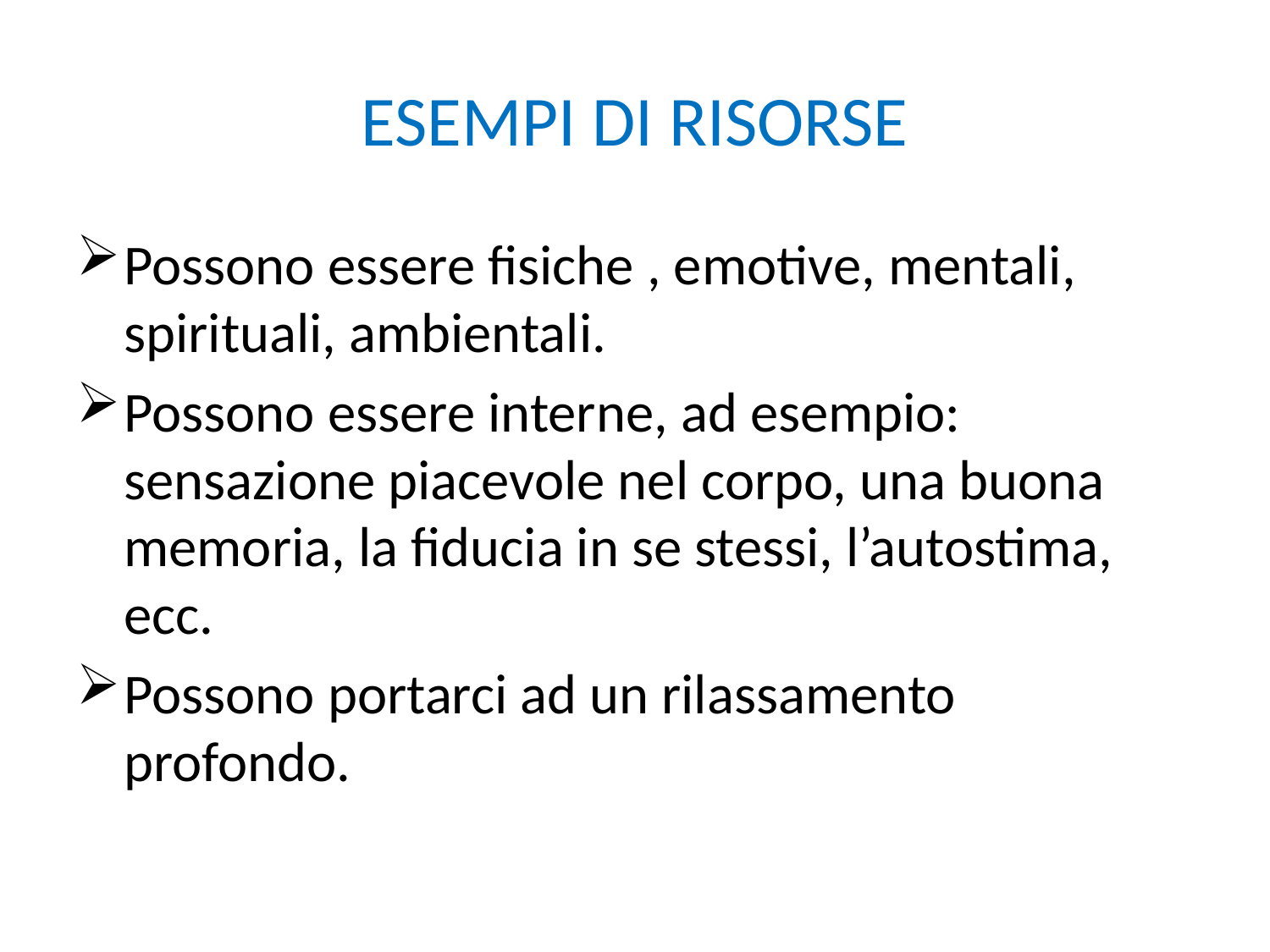

# ESEMPI DI RISORSE
Possono essere fisiche , emotive, mentali, spirituali, ambientali.
Possono essere interne, ad esempio: sensazione piacevole nel corpo, una buona memoria, la fiducia in se stessi, l’autostima, ecc.
Possono portarci ad un rilassamento profondo.